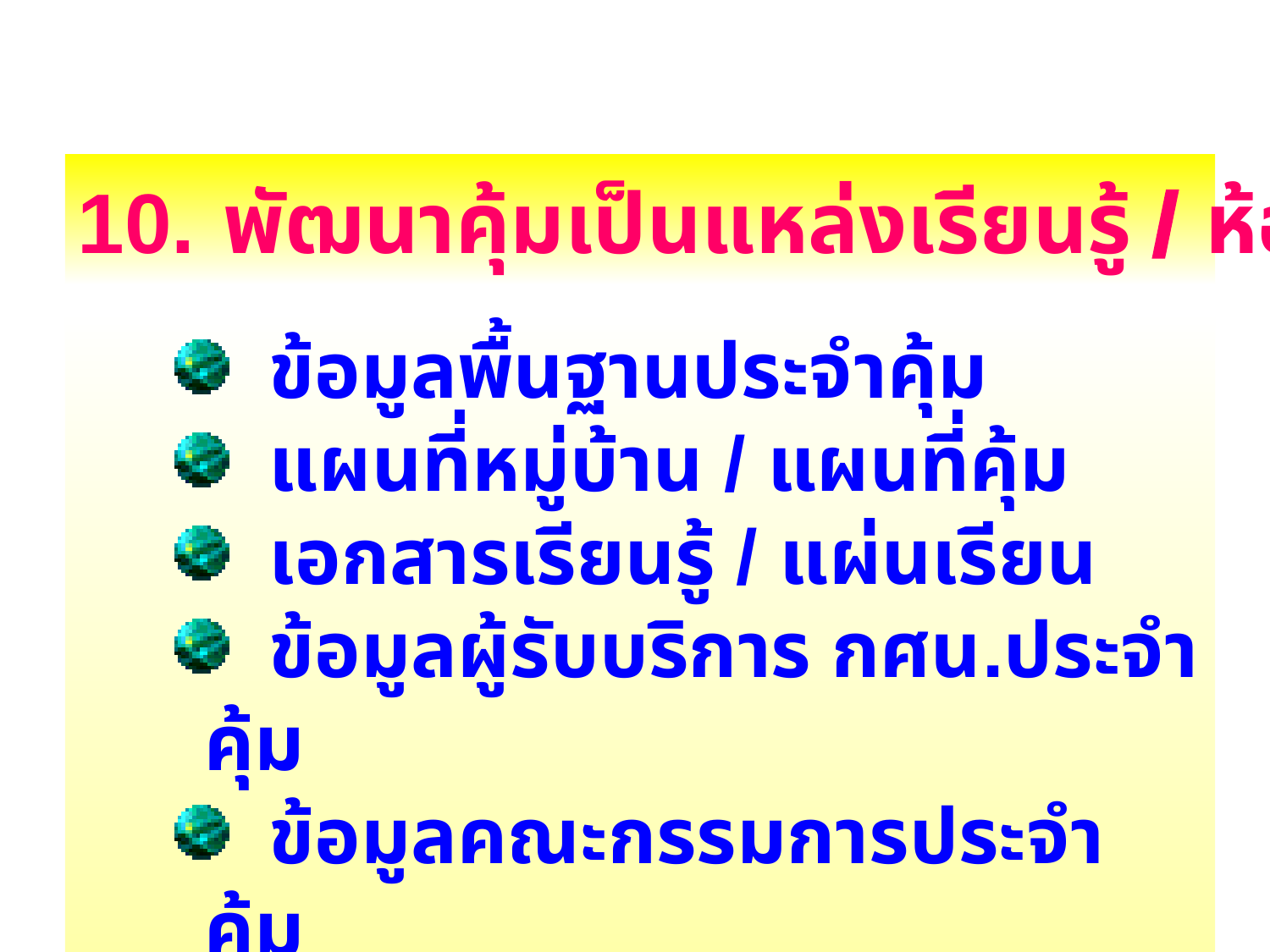

10. พัฒนาคุ้มเป็นแหล่งเรียนรู้ / ห้องเรียนกศน.
  ข้อมูลพื้นฐานประจำคุ้ม
  แผนที่หมู่บ้าน / แผนที่คุ้ม
  เอกสารเรียนรู้ / แผ่นเรียน
  ข้อมูลผู้รับบริการ กศน.ประจำคุ้ม
  ข้อมูลคณะกรรมการประจำคุ้ม
  ข้อมูลภูมิปัญญาประจำคุ้ม